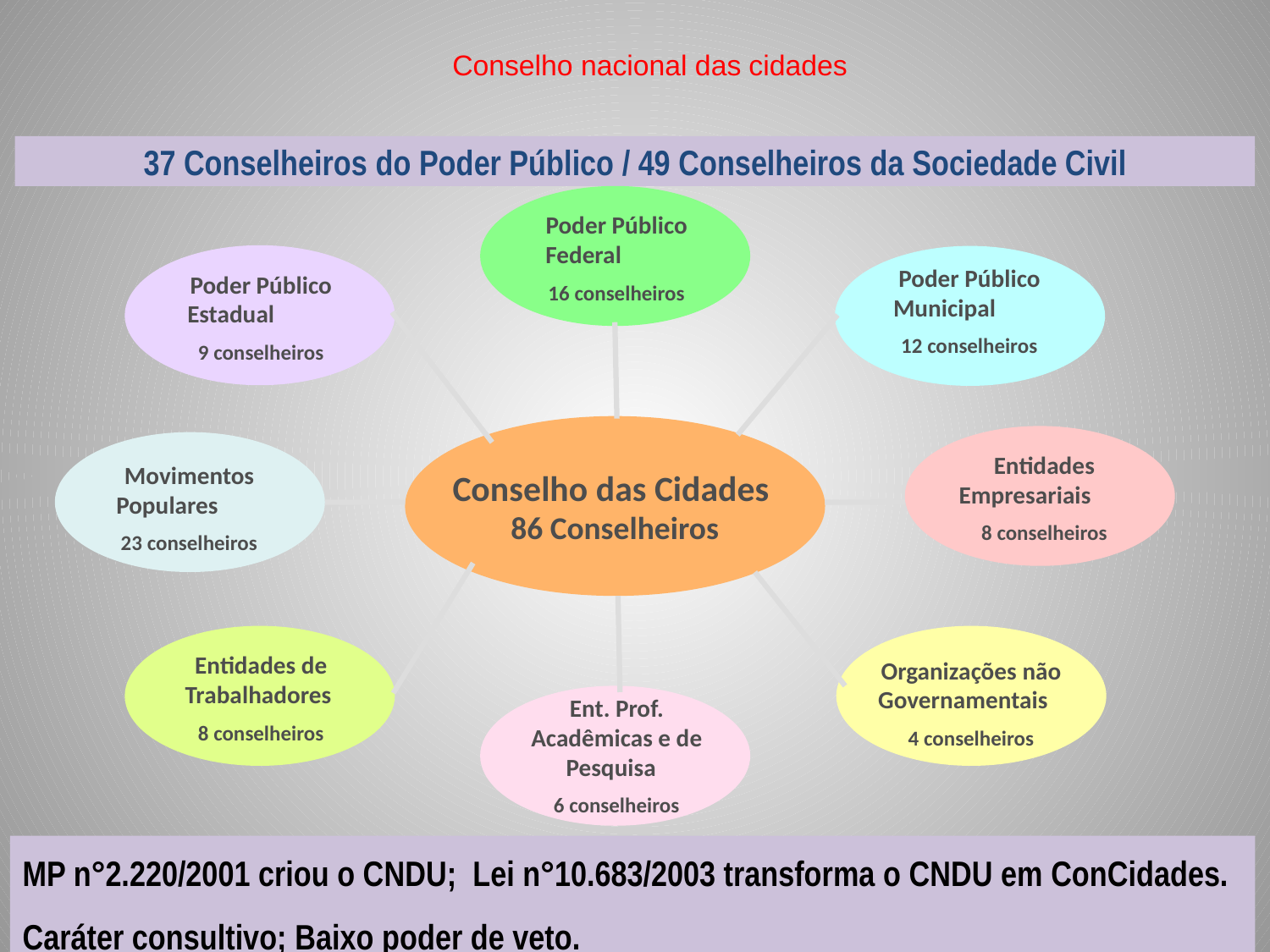

# Conselho nacional das cidades
37 Conselheiros do Poder Público / 49 Conselheiros da Sociedade Civil

Poder Público Federal
16 conselheiros

Poder Público Municipal
12 conselheiros
Poder Público Estadual
9 conselheiros

Conselho das Cidades
86 Conselheiros

Entidades Empresariais
8 conselheiros
Movimentos Populares
23 conselheiros

Entidades de Trabalhadores
8 conselheiros
Organizações não Governamentais
4 conselheiros

Ent. Prof. Acadêmicas e de Pesquisa
6 conselheiros
MP n°2.220/2001 criou o CNDU;  Lei n°10.683/2003 transforma o CNDU em ConCidades.
Caráter consultivo; Baixo poder de veto.